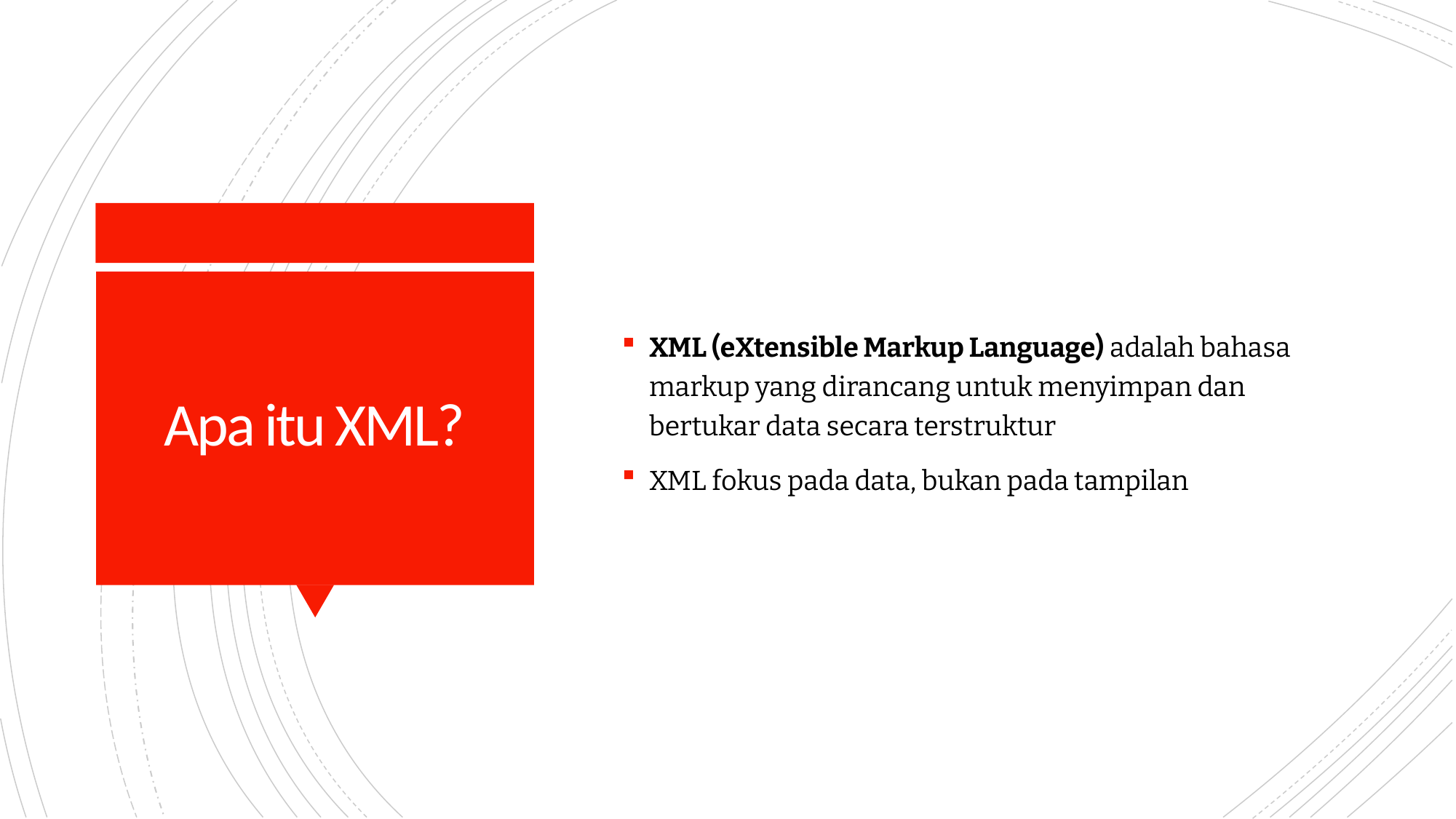

XML (eXtensible Markup Language) adalah bahasa markup yang dirancang untuk menyimpan dan bertukar data secara terstruktur
XML fokus pada data, bukan pada tampilan
# Apa itu XML?